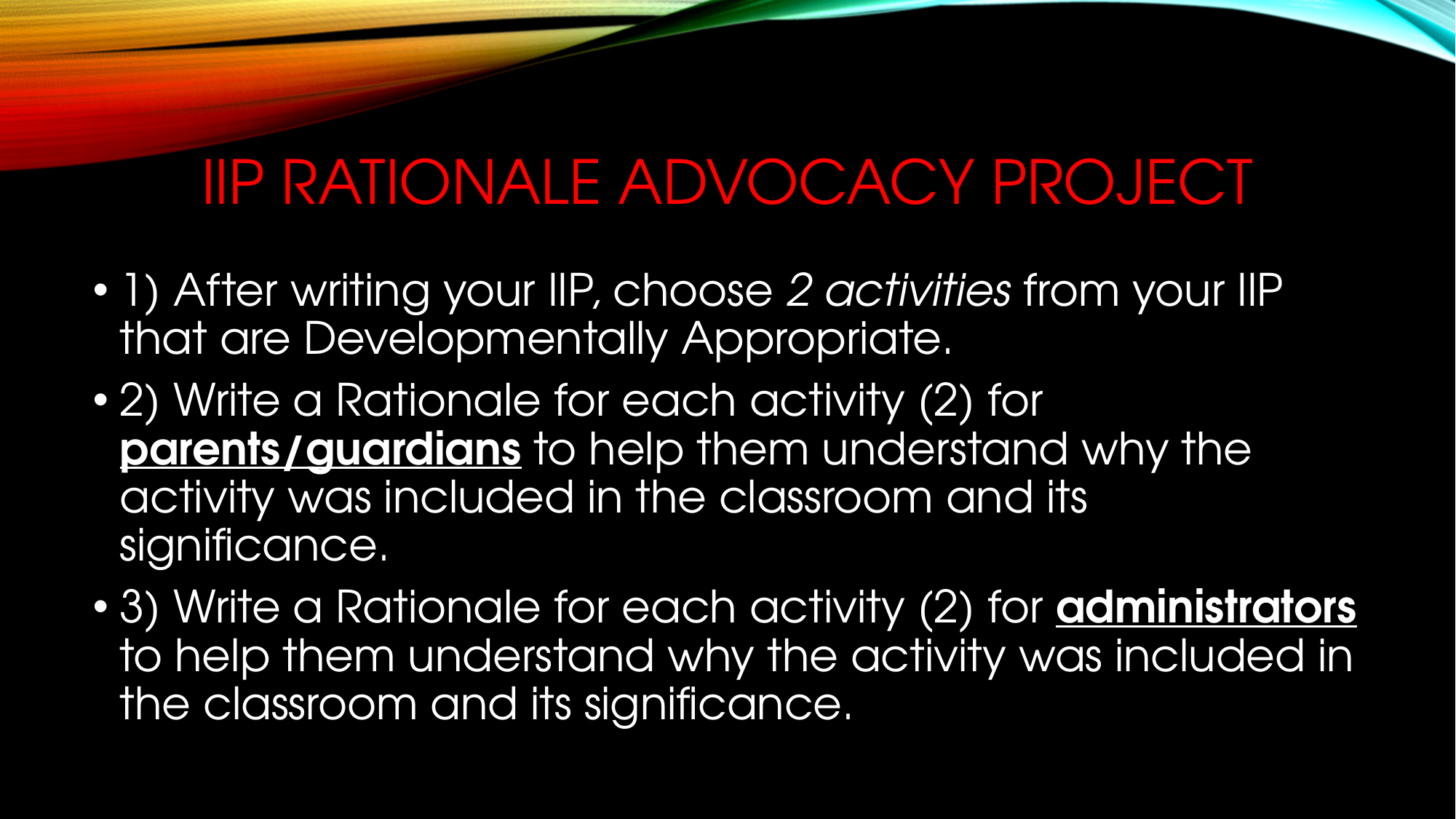

# IIP Rationale Advocacy Project
1) After writing your IIP, choose 2 activities from your IIP that are Developmentally Appropriate.
2) Write a Rationale for each activity (2) for parents/guardians to help them understand why the activity was included in the classroom and its significance.
3) Write a Rationale for each activity (2) for administrators to help them understand why the activity was included in the classroom and its significance.